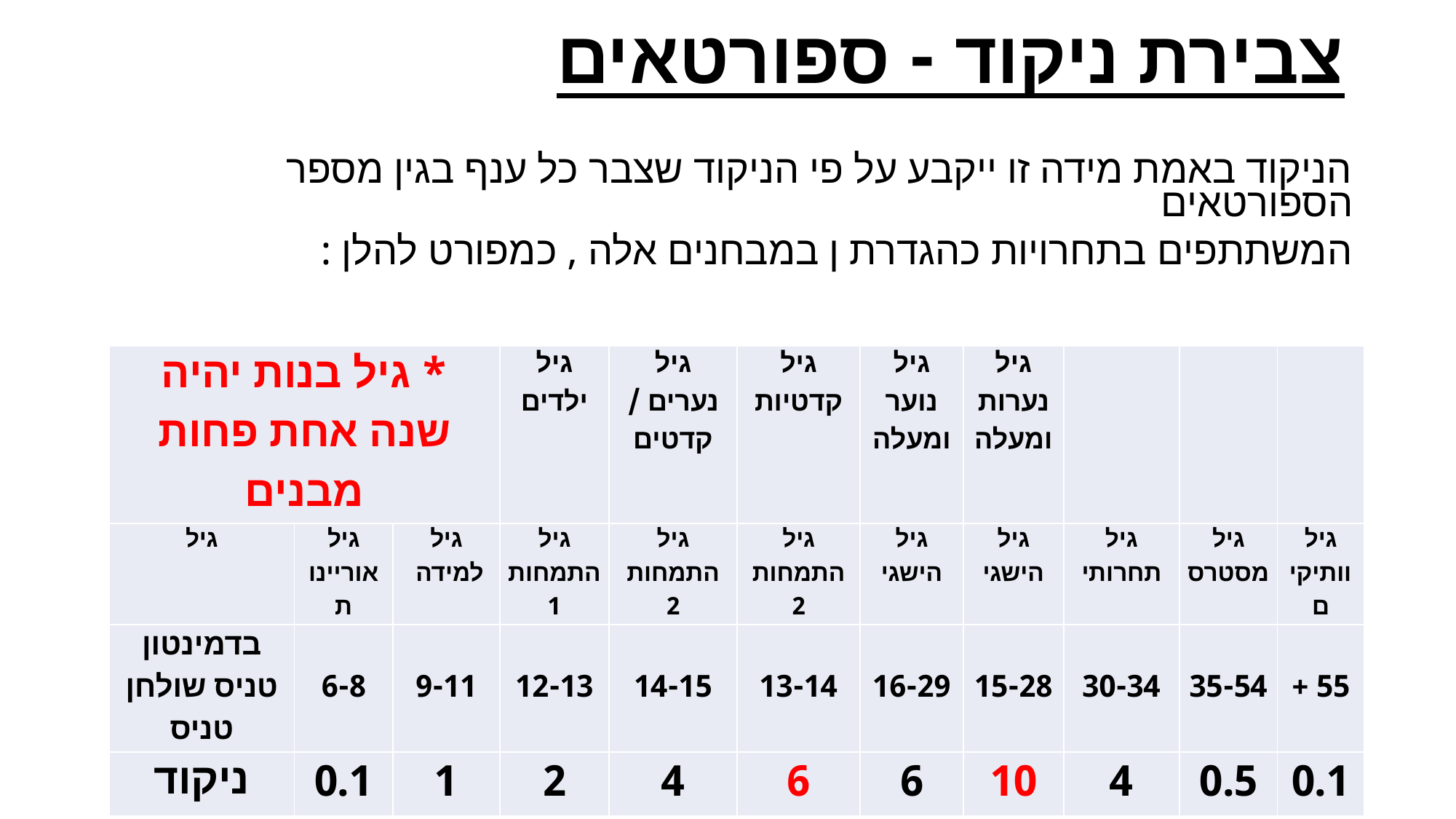

# צבירת ניקוד - ספורטאים
הניקוד באמת מידה זו ייקבע על פי הניקוד שצבר כל ענף בגין מספר הספורטאים
המשתתפים בתחרויות כהגדרת ן במבחנים אלה , כמפורט להלן :
| \* גיל בנות יהיה שנה אחת פחות מבנים |  |  | גיל ילדים | גיל נערים / קדטים | גיל קדטיות | גיל נוער ומעלה | גיל נערות ומעלה |  |  |  |
| --- | --- | --- | --- | --- | --- | --- | --- | --- | --- | --- |
| גיל | גיל אוריינות | גיל למידה | גיל התמחות1 | גיל התמחות 2 | גיל התמחות 2 | גיל הישגי | גיל הישגי | גיל תחרותי | גיל מסטרס | גיל וותיקים |
| בדמינטון טניס שולחן טניס | 6-8 | 9-11 | 12-13 | 14-15 | 13-14 | 16-29 | 15-28 | 30-34 | 35-54 | 55 + |
| ניקוד | 0.1 | 1 | 2 | 4 | 6 | 6 | 10 | 4 | 0.5 | 0.1 |